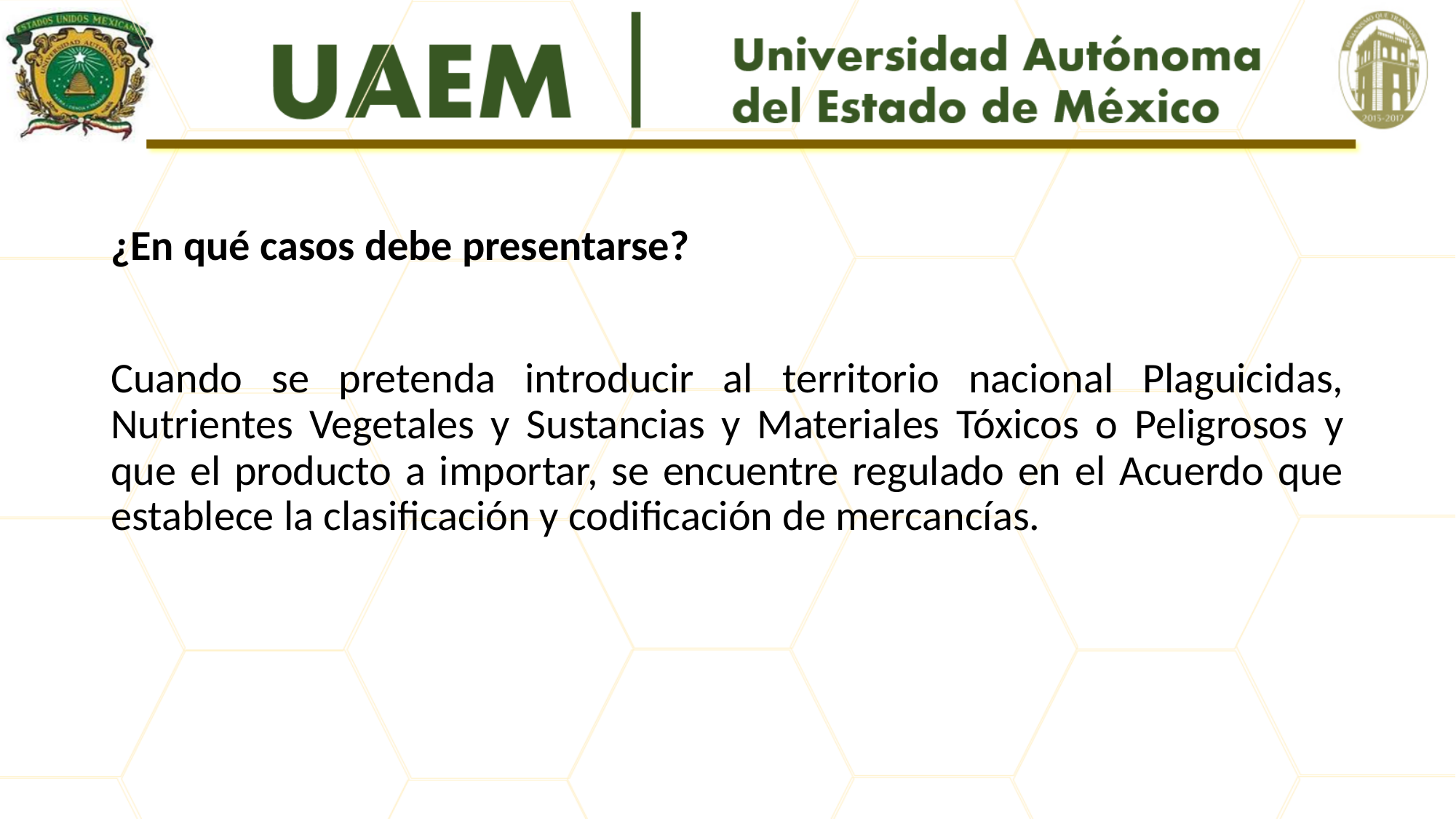

# ¿En qué casos debe presentarse?
Cuando se pretenda introducir al territorio nacional Plaguicidas, Nutrientes Vegetales y Sustancias y Materiales Tóxicos o Peligrosos y que el producto a importar, se encuentre regulado en el Acuerdo que establece la clasificación y codificación de mercancías.